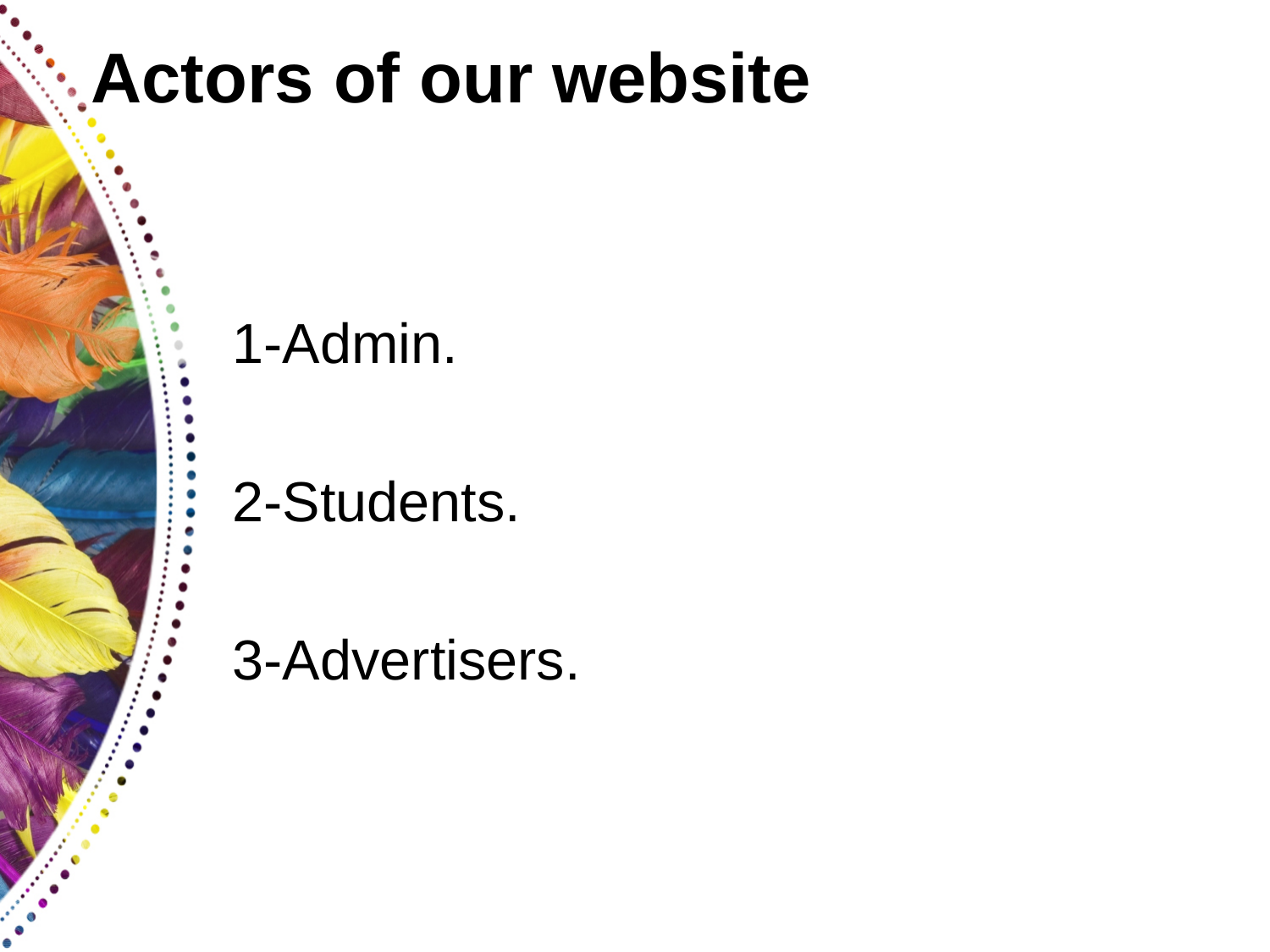

# Actors of our website

          1-Admin.

          2-Students.

          3-Advertisers.